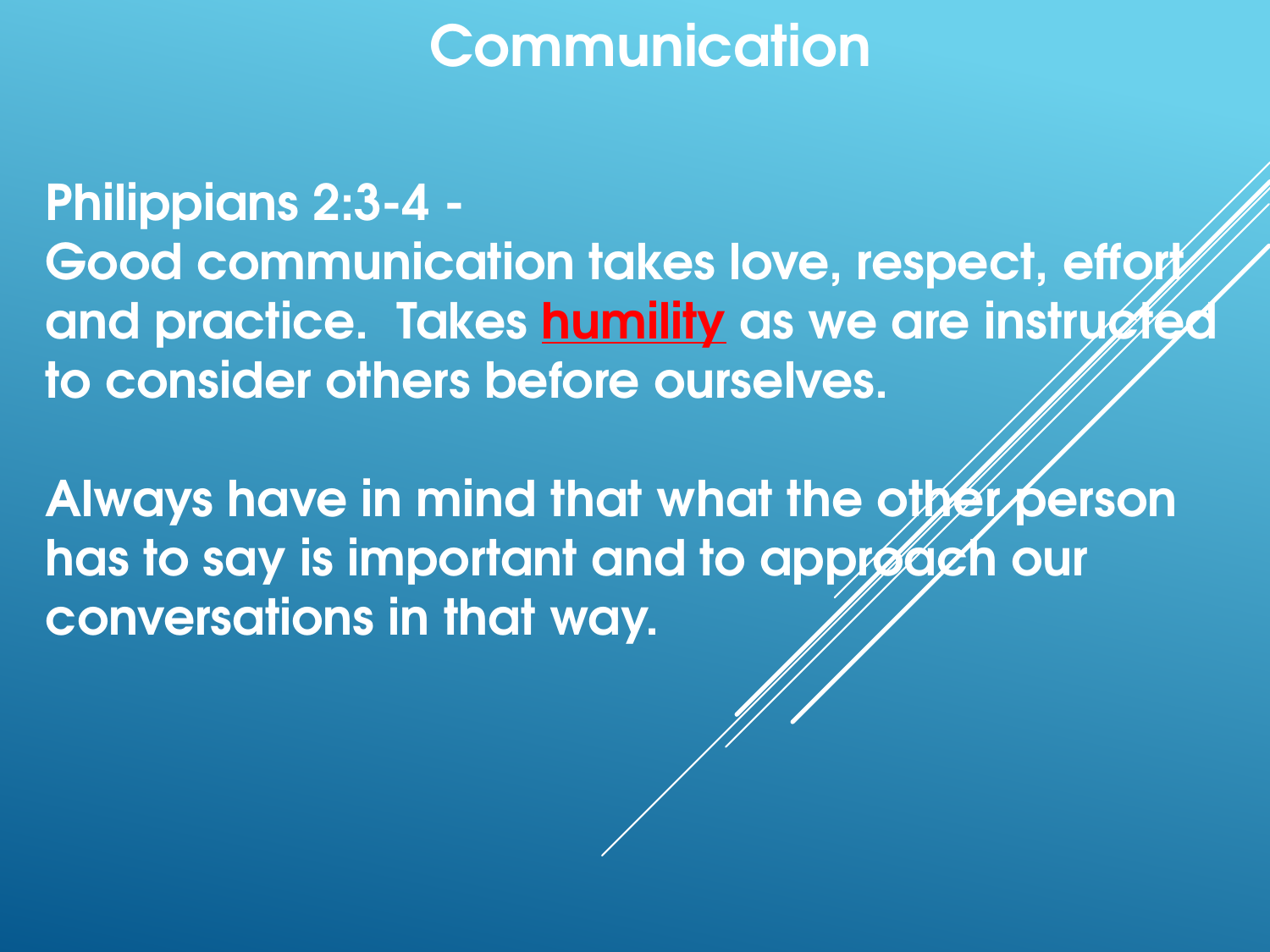

Communication

Philippians 2:3-4 -
Good communication takes love, respect, effort and practice.  Takes humility as we are instructed to consider others before ourselves.

Always have in mind that what the other person has to say is important and to approach our conversations in that way.